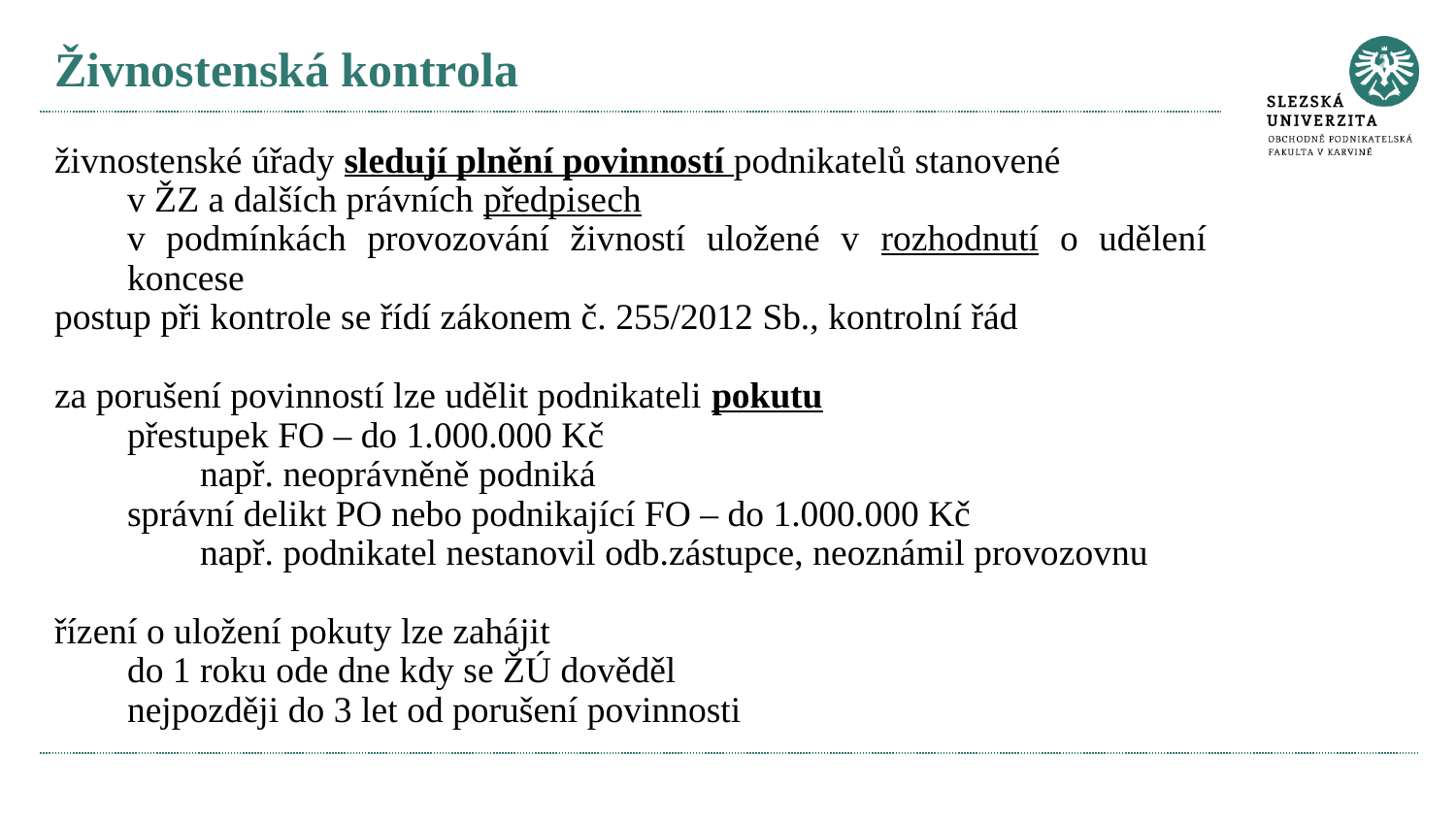

# Živnostenská kontrola
živnostenské úřady sledují plnění povinností podnikatelů stanovené
v ŽZ a dalších právních předpisech
v podmínkách provozování živností uložené v rozhodnutí o udělení koncese
postup při kontrole se řídí zákonem č. 255/2012 Sb., kontrolní řád

za porušení povinností lze udělit podnikateli pokutu
přestupek FO – do 1.000.000 Kč
např. neoprávněně podniká
správní delikt PO nebo podnikající FO – do 1.000.000 Kč
např. podnikatel nestanovil odb.zástupce, neoznámil provozovnu

řízení o uložení pokuty lze zahájit
do 1 roku ode dne kdy se ŽÚ dověděl
nejpozději do 3 let od porušení povinnosti